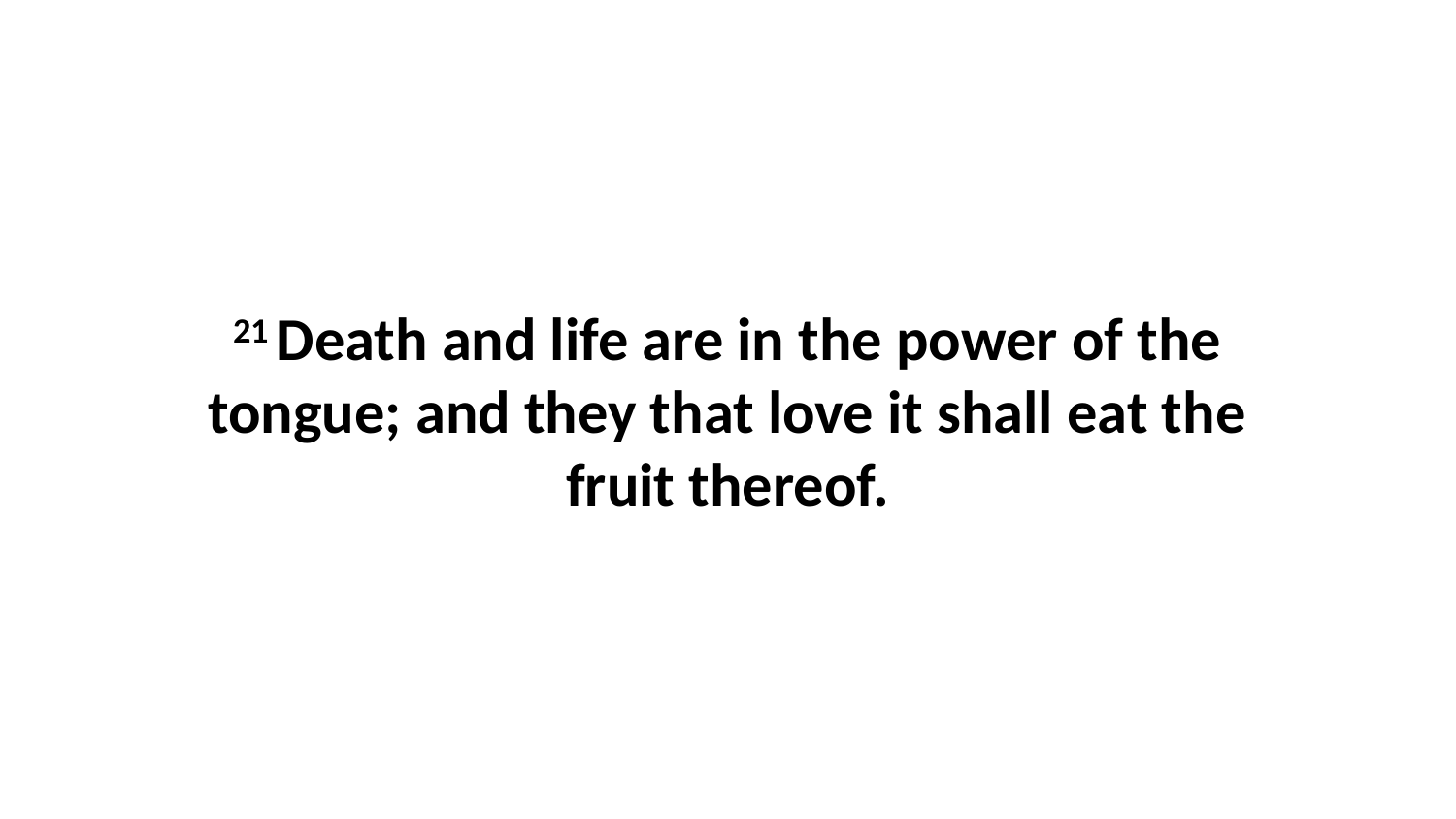

21 Death and life are in the power of the tongue; and they that love it shall eat the fruit thereof.